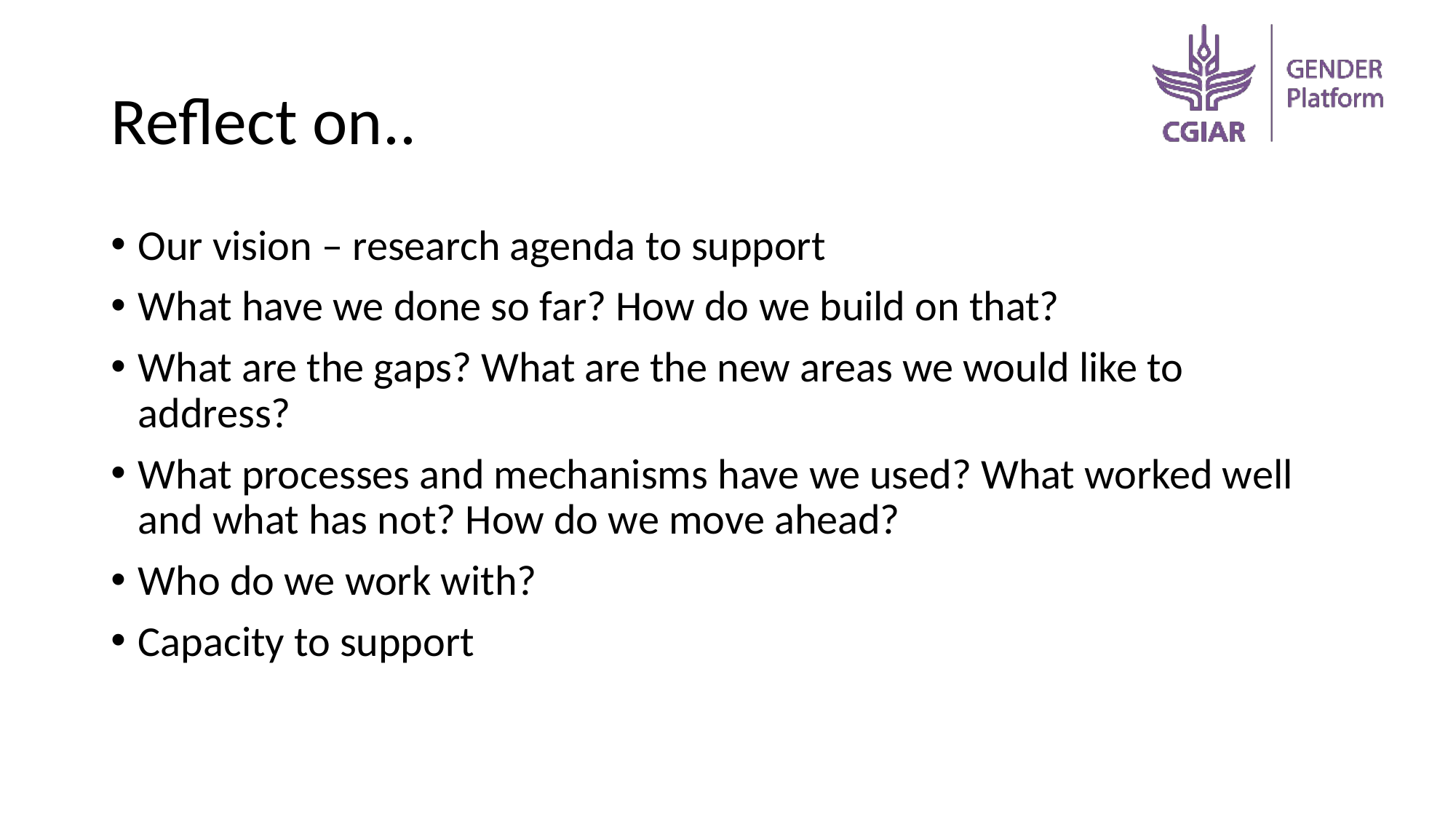

# Reflect on..
Our vision – research agenda to support
What have we done so far? How do we build on that?
What are the gaps? What are the new areas we would like to address?
What processes and mechanisms have we used? What worked well and what has not? How do we move ahead?
Who do we work with?
Capacity to support